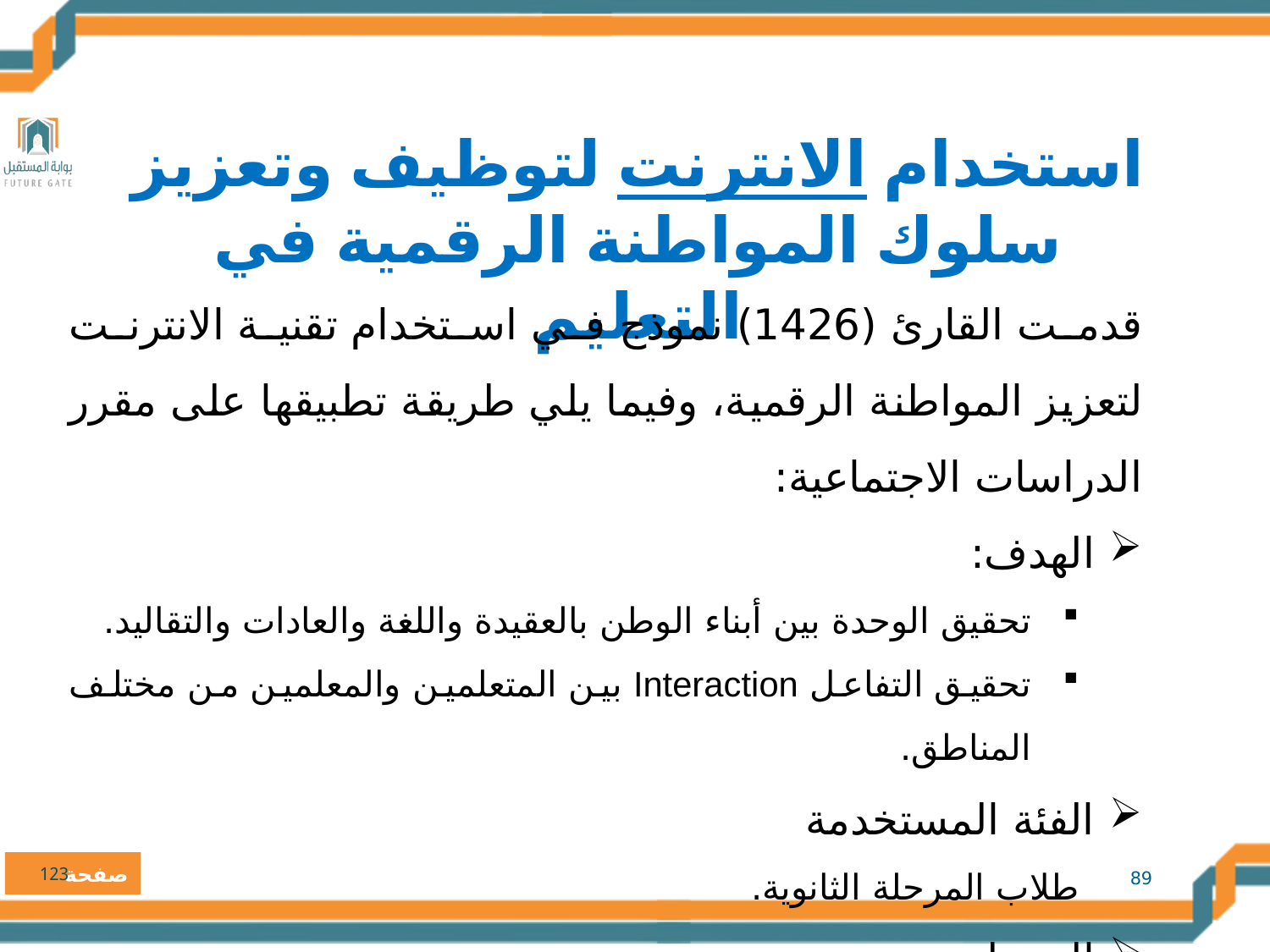

استخدام الانترنت لتوظيف وتعزيز سلوك المواطنة الرقمية في التعليم
قدمت القارئ (1426) نموذج في استخدام تقنية الانترنت لتعزيز المواطنة الرقمية، وفيما يلي طريقة تطبيقها على مقرر الدراسات الاجتماعية:
الهدف:
تحقيق الوحدة بين أبناء الوطن بالعقيدة واللغة والعادات والتقاليد.
تحقيق التفاعل Interaction بين المتعلمين والمعلمين من مختلف المناطق.
الفئة المستخدمة
طلاب المرحلة الثانوية.
الوسيلة
استخدام الانترنت فكرة التعليم عن بعد Distances Learning أو التعليم التعاوني.
123
89